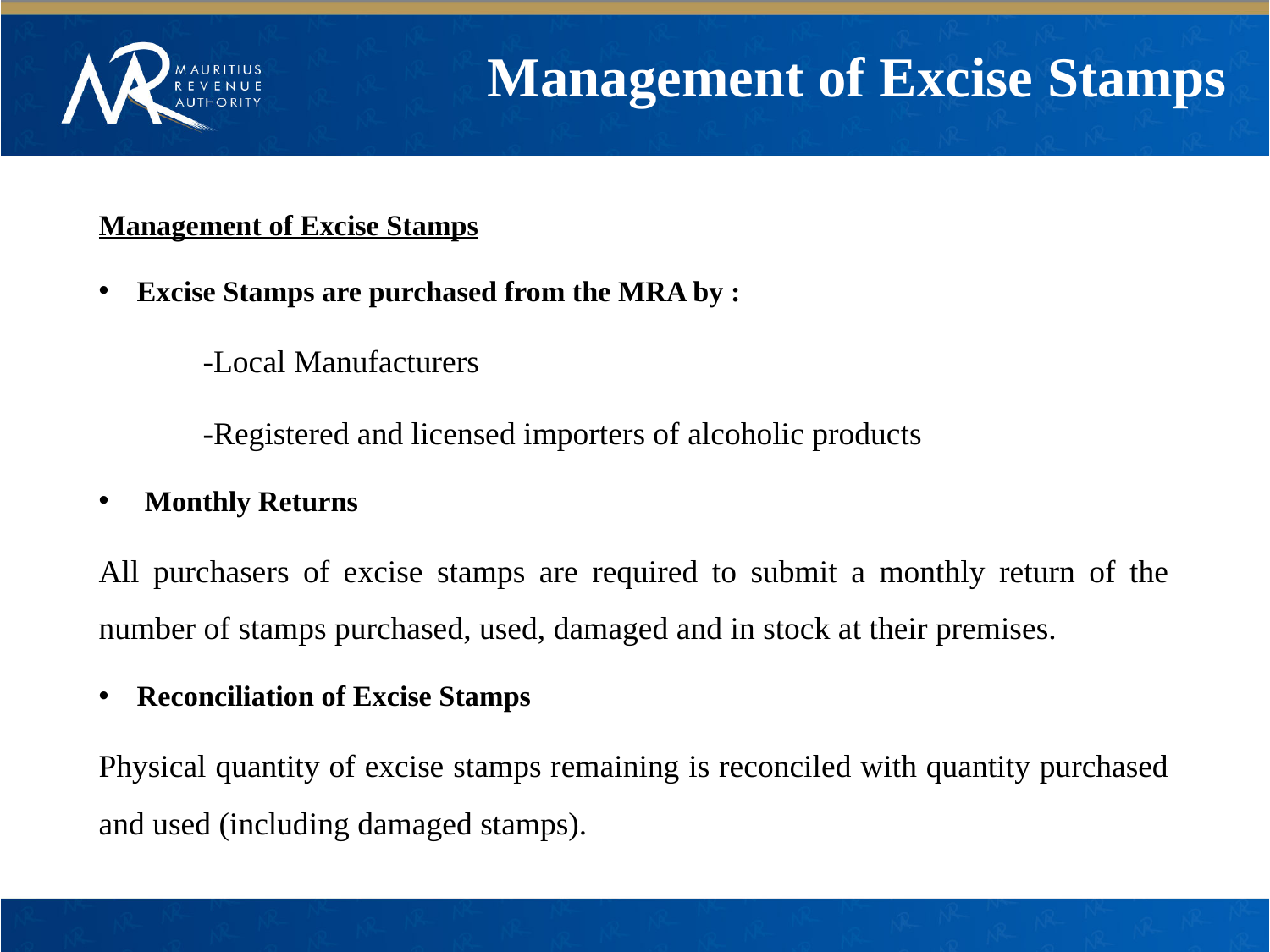

Management of Excise Stamps
Management of Excise Stamps
Excise Stamps are purchased from the MRA by :
	-Local Manufacturers
	-Registered and licensed importers of alcoholic products
Monthly Returns
All purchasers of excise stamps are required to submit a monthly return of the number of stamps purchased, used, damaged and in stock at their premises.
Reconciliation of Excise Stamps
Physical quantity of excise stamps remaining is reconciled with quantity purchased and used (including damaged stamps).